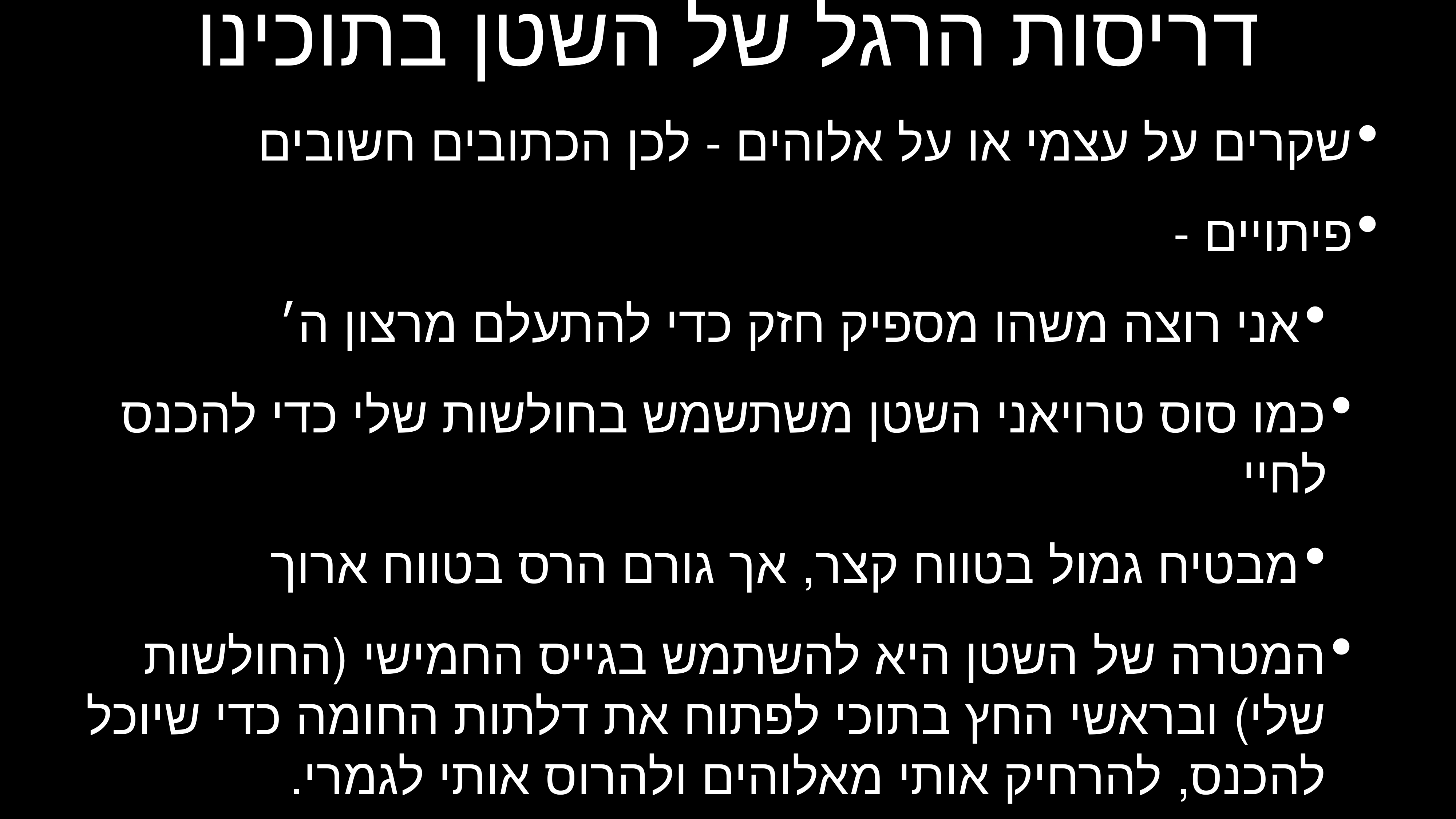

# דריסות הרגל של השטן בתוכינו
שקרים על עצמי או על אלוהים - לכן הכתובים חשובים
פיתויים -
אני רוצה משהו מספיק חזק כדי להתעלם מרצון ה׳
כמו סוס טרויאני השטן משתשמש בחולשות שלי כדי להכנס לחיי
מבטיח גמול בטווח קצר, אך גורם הרס בטווח ארוך
המטרה של השטן היא להשתמש בגייס החמישי (החולשות שלי) ובראשי החץ בתוכי לפתוח את דלתות החומה כדי שיוכל להכנס, להרחיק אותי מאלוהים ולהרוס אותי לגמרי.